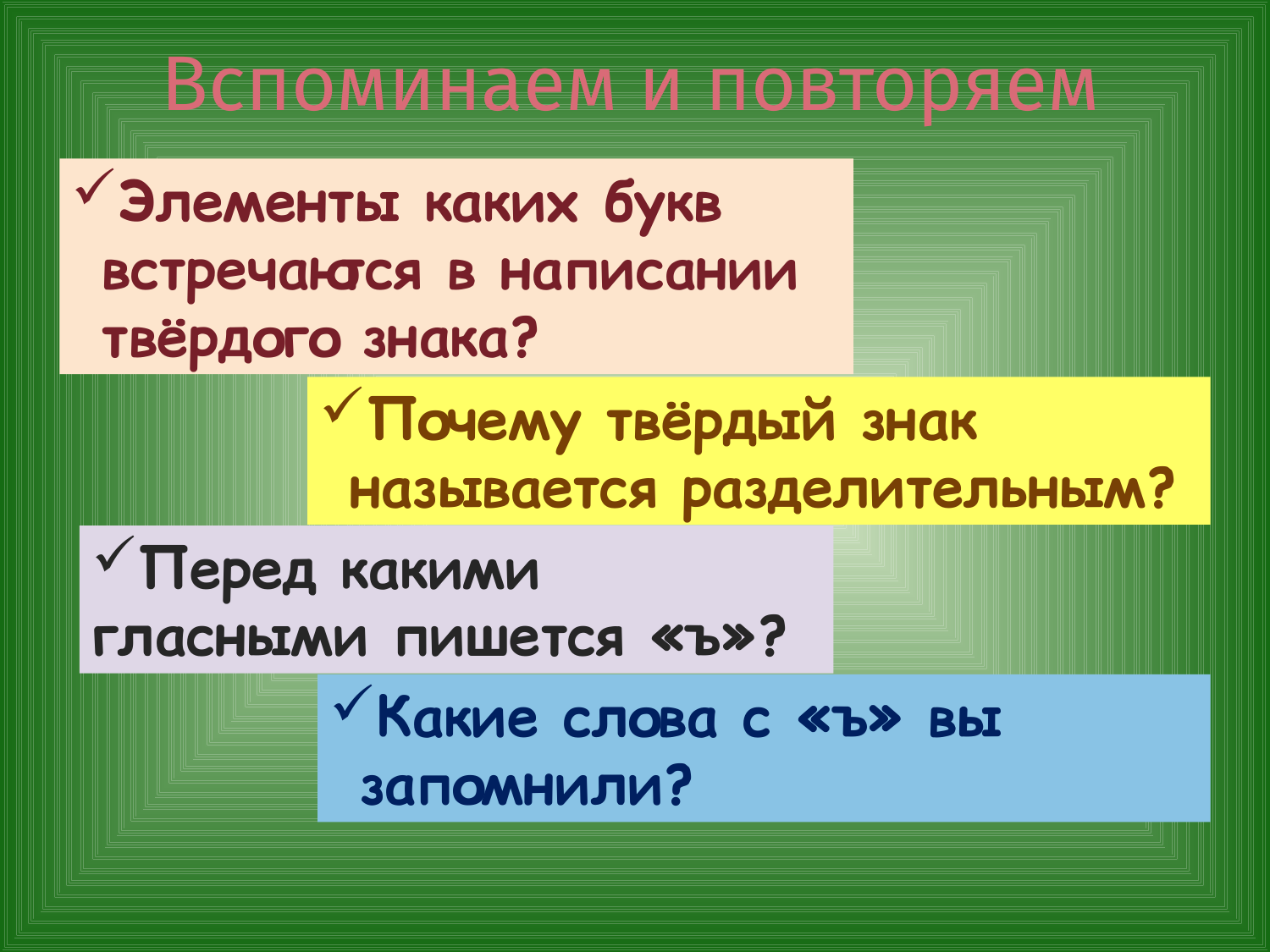

# Вспоминаем и повторяем
Элементы каких букв встречаются в написании твёрдого знака?
Почему твёрдый знак называется разделительным?

Перед какими
гласными пишется «ъ»?
Какие слова с «ъ» вы запомнили?